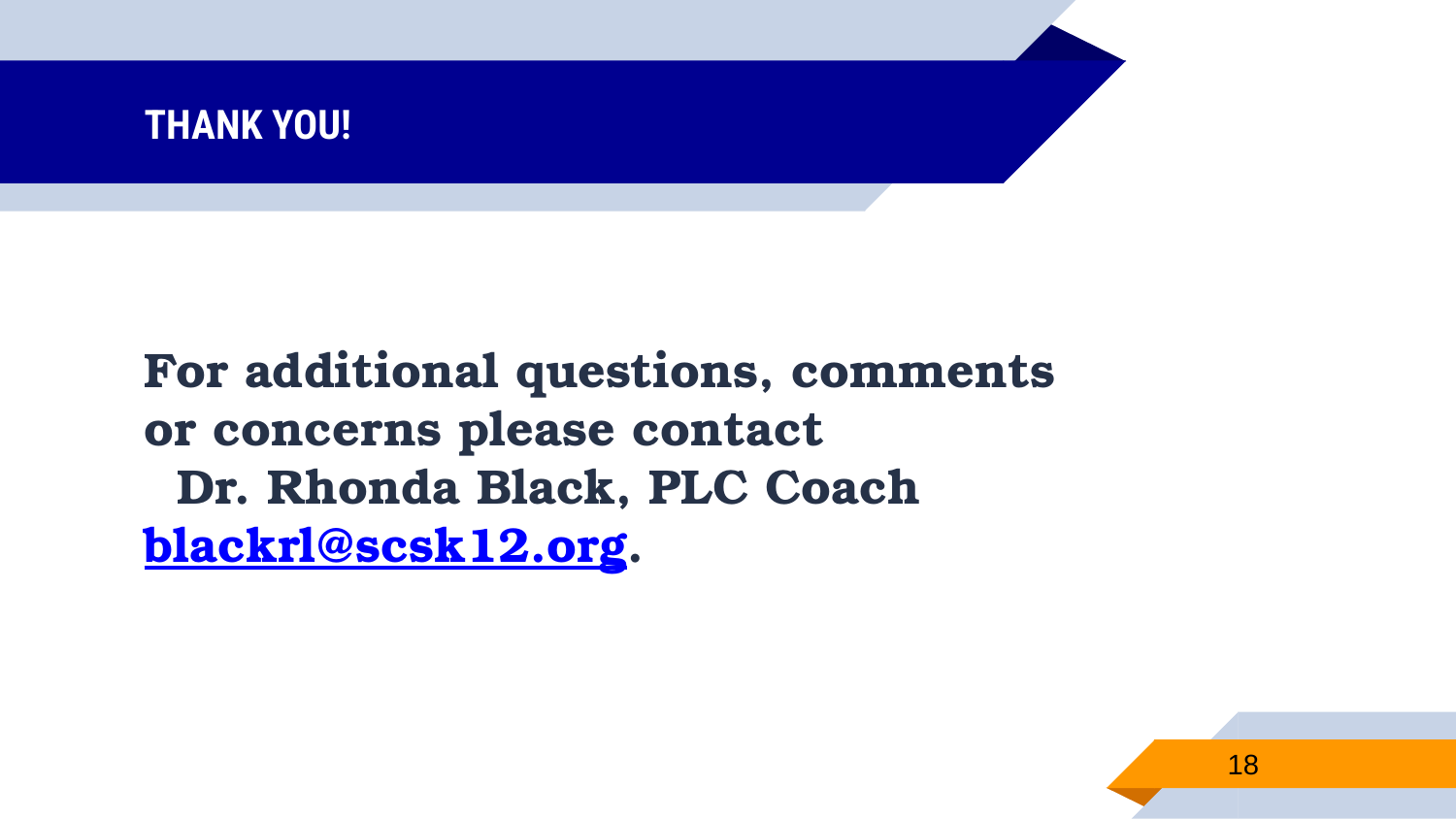

# THANK YOU!
For additional questions, comments or concerns please contact                   Dr. Rhonda Black, PLC Coach blackrl@scsk12.org.
18